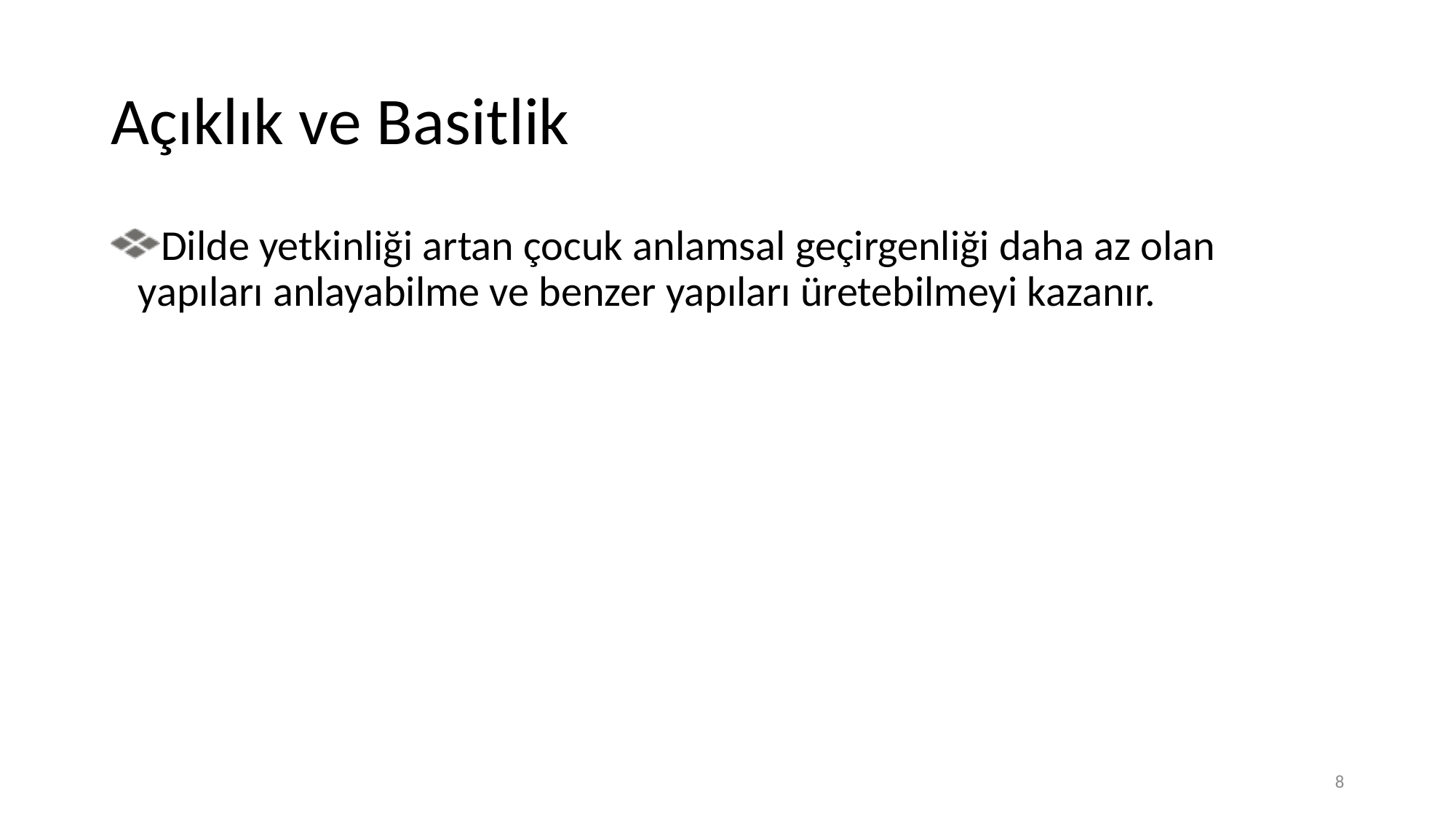

# Açıklık ve Basitlik
Dilde yetkinliği artan çocuk anlamsal geçirgenliği daha az olan yapıları anlayabilme ve benzer yapıları üretebilmeyi kazanır.
8